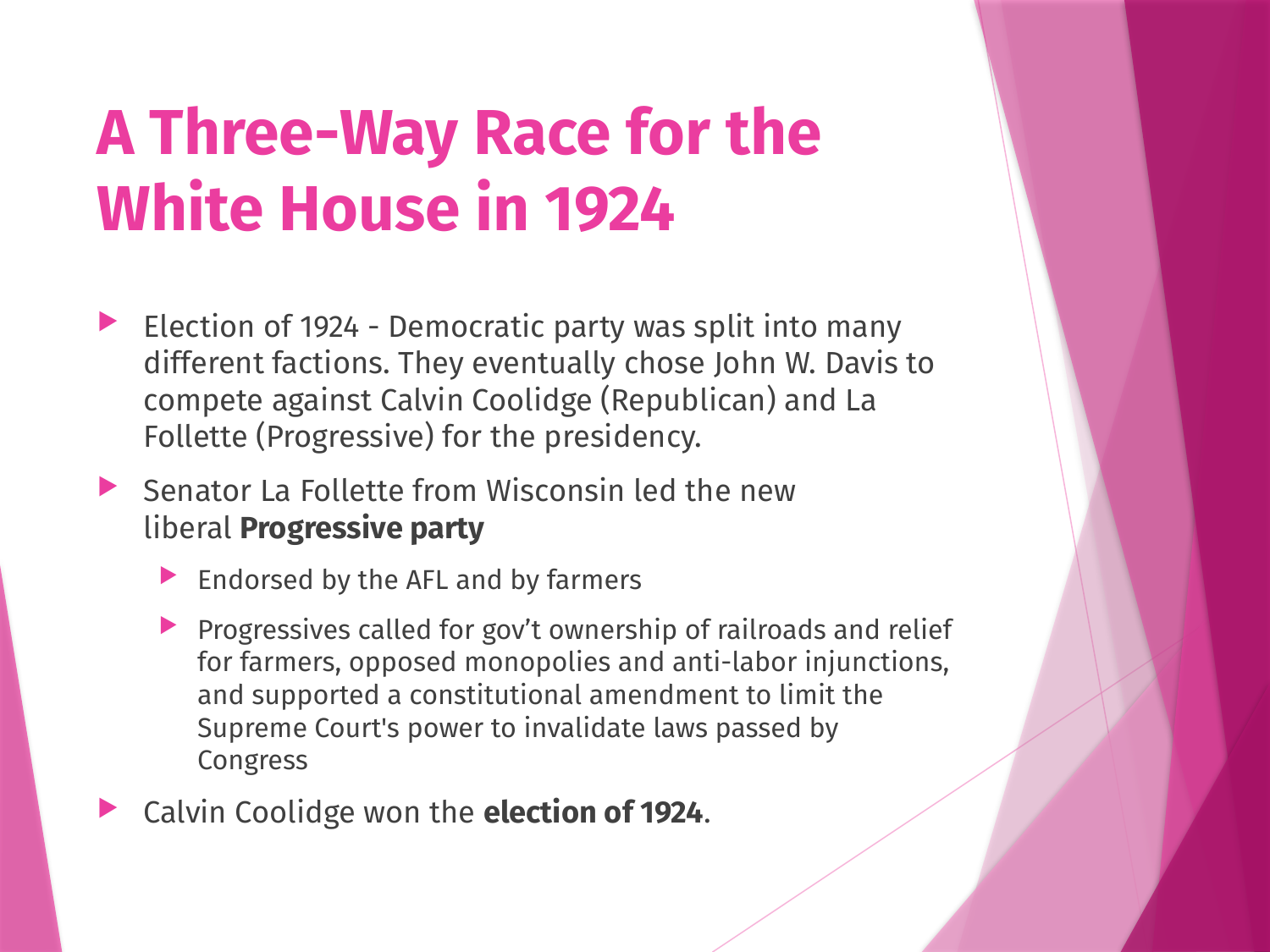

# A Three-Way Race for the White House in 1924
Election of 1924 - Democratic party was split into many different factions. They eventually chose John W. Davis to compete against Calvin Coolidge (Republican) and La Follette (Progressive) for the presidency.
Senator La Follette from Wisconsin led the new liberal Progressive party
Endorsed by the AFL and by farmers
Progressives called for gov’t ownership of railroads and relief for farmers, opposed monopolies and anti-labor injunctions, and supported a constitutional amendment to limit the Supreme Court's power to invalidate laws passed by Congress
Calvin Coolidge won the election of 1924.